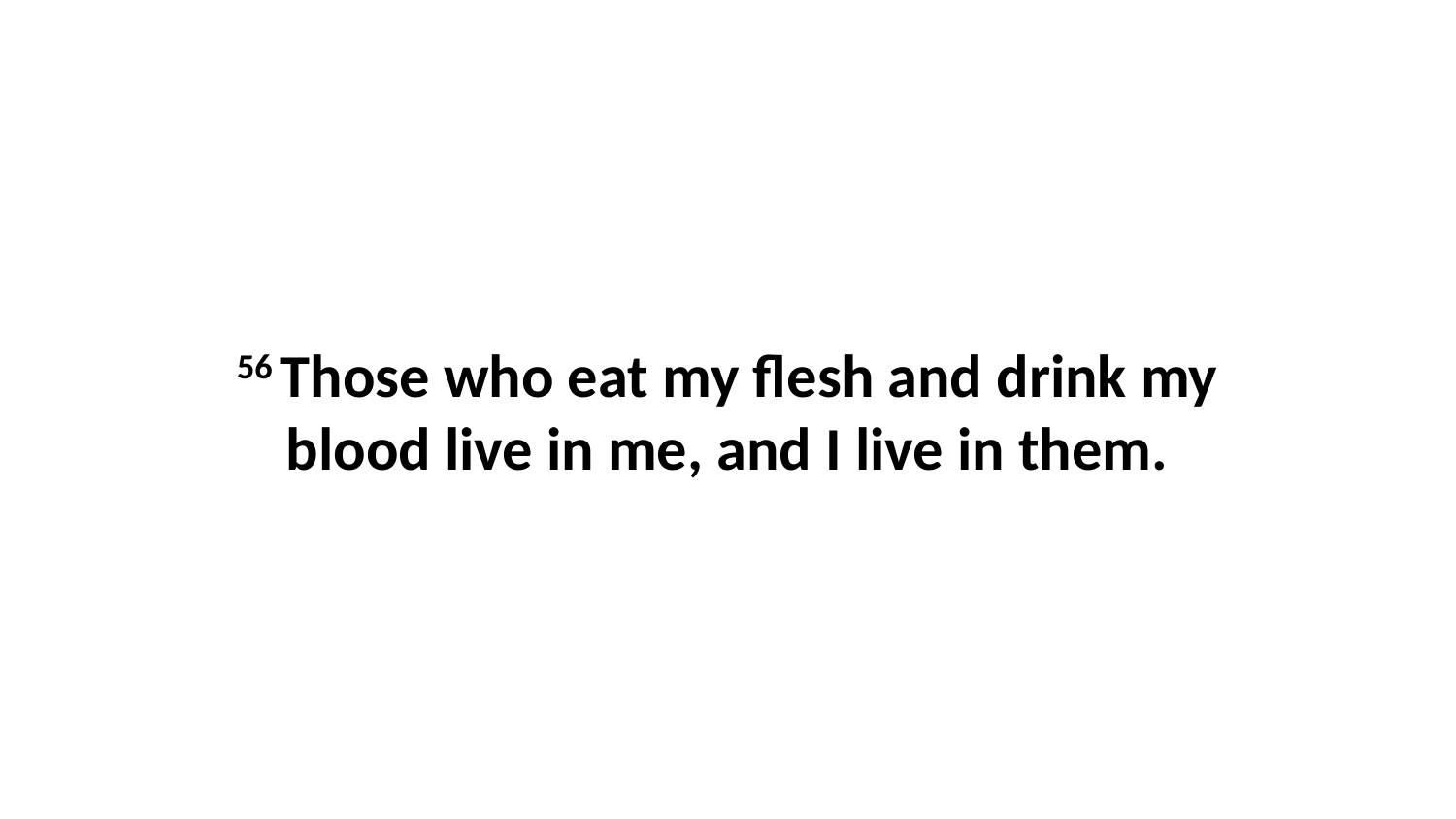

56 Those who eat my flesh and drink my blood live in me, and I live in them.